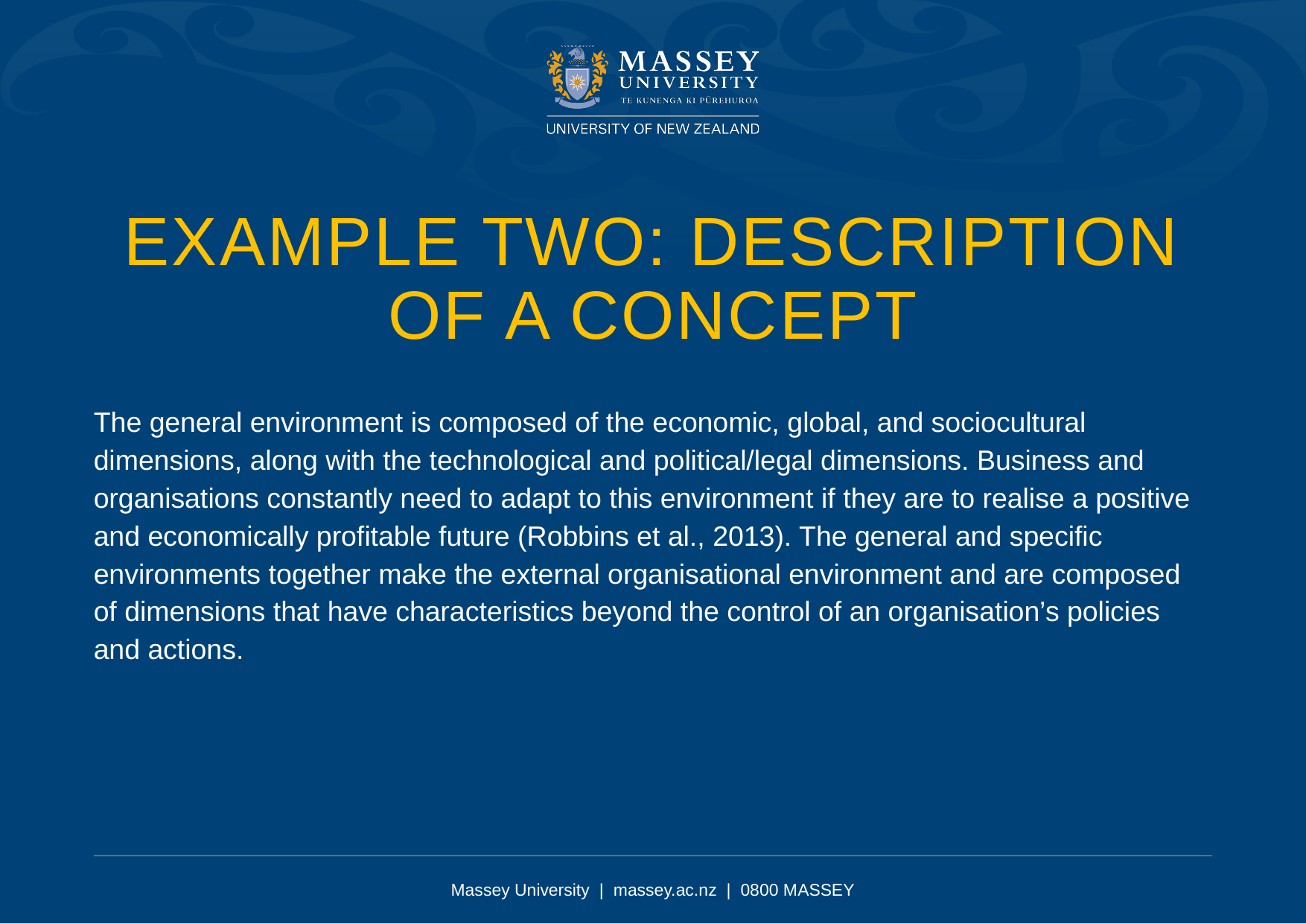

Example two: description of a concept
The general environment is composed of the economic, global, and sociocultural dimensions, along with the technological and political/legal dimensions. Business and organisations constantly need to adapt to this environment if they are to realise a positive and economically profitable future (Robbins et al., 2013). The general and specific environments together make the external organisational environment and are composed of dimensions that have characteristics beyond the control of an organisation’s policies and actions.